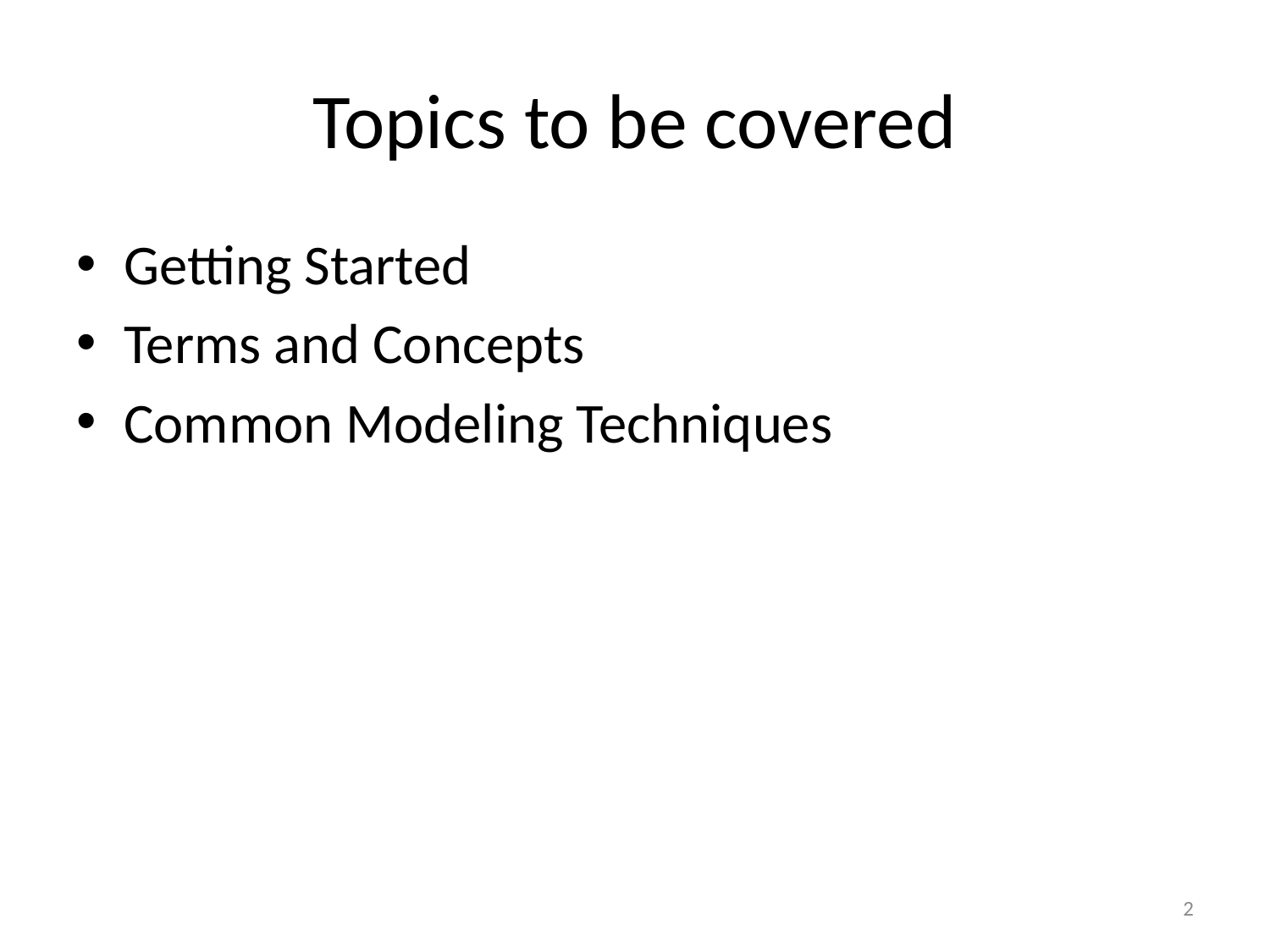

# Topics to be covered
Getting Started
Terms and Concepts
Common Modeling Techniques
2